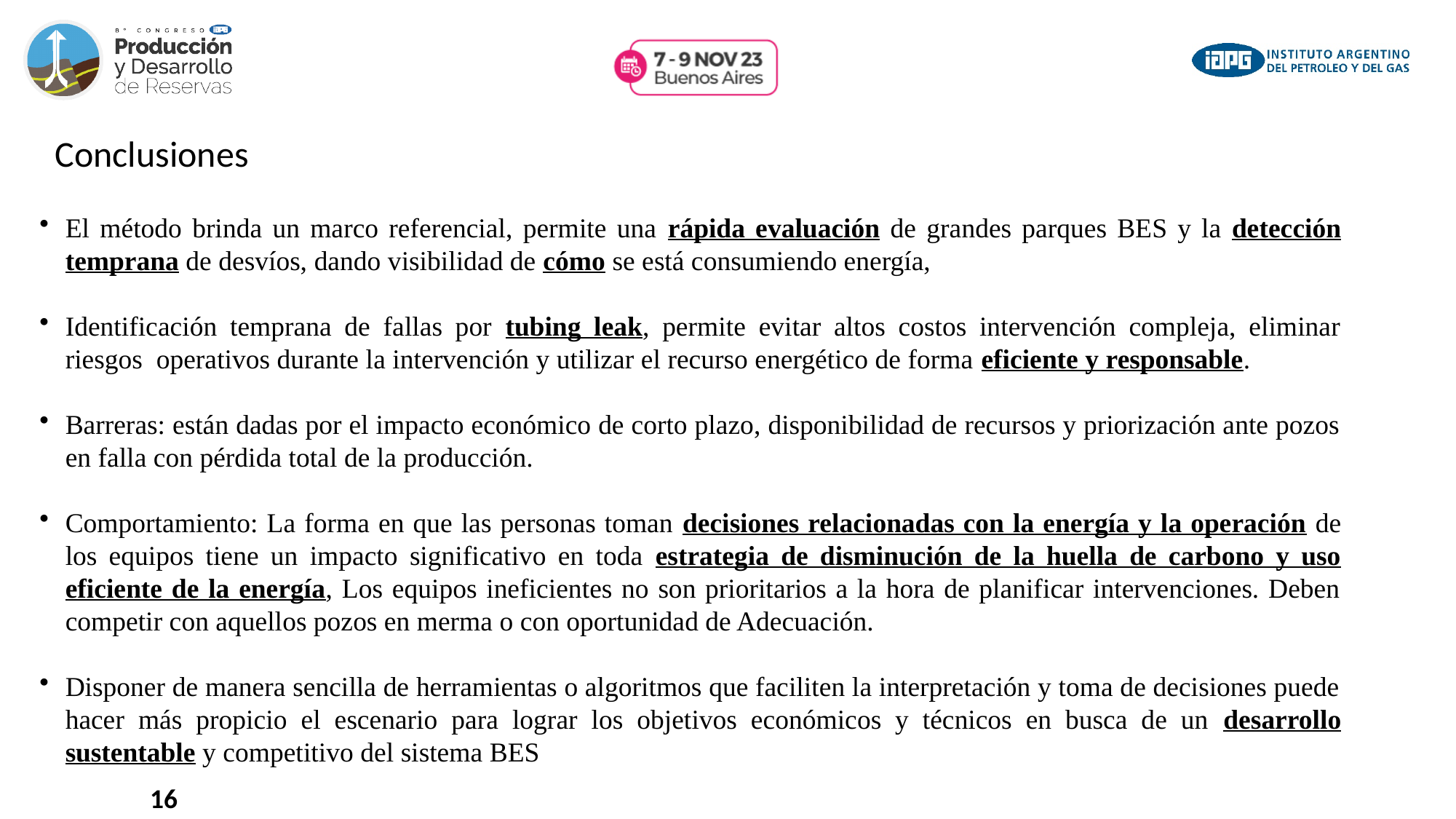

Conclusiones

El método brinda un marco referencial, permite una rápida evaluación de grandes parques BES y la detección temprana de desvíos, dando visibilidad de cómo se está consumiendo energía,

Identificación temprana de fallas por tubing leak, permite evitar altos costos intervención compleja, eliminar riesgos  operativos durante la intervención y utilizar el recurso energético de forma eficiente y responsable.

Barreras: están dadas por el impacto económico de corto plazo, disponibilidad de recursos y priorización ante pozos en falla con pérdida total de la producción.

Comportamiento: La forma en que las personas toman decisiones relacionadas con la energía y la operación de los equipos tiene un impacto significativo en toda estrategia de disminución de la huella de carbono y uso eficiente de la energía, Los equipos ineficientes no son prioritarios a la hora de planificar intervenciones. Deben competir con aquellos pozos en merma o con oportunidad de Adecuación.

Disponer de manera sencilla de herramientas o algoritmos que faciliten la interpretación y toma de decisiones puede hacer más propicio el escenario para lograr los objetivos económicos y técnicos en busca de un desarrollo sustentable y competitivo del sistema BES

16